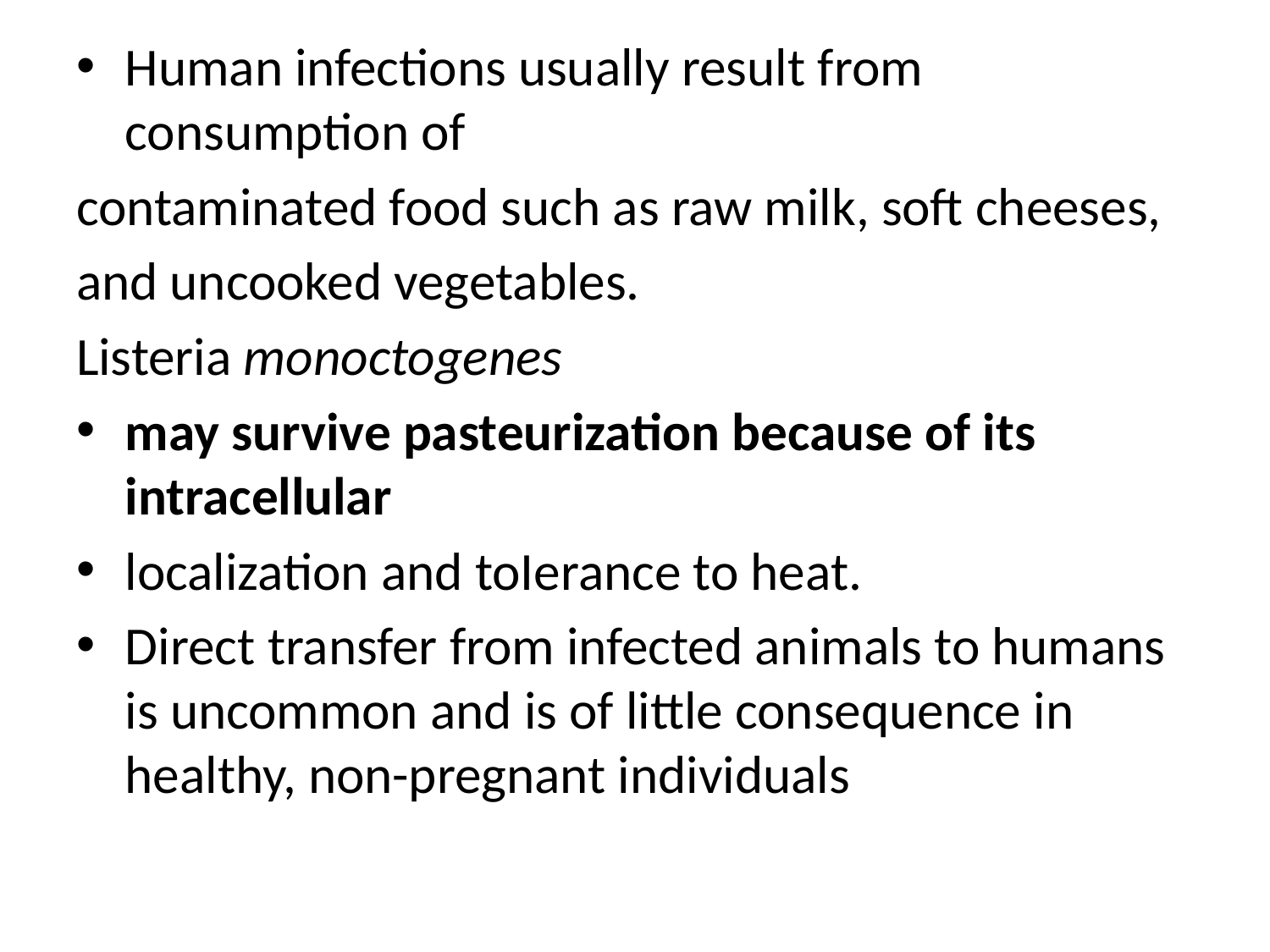

Human infections usually result from consumption of
contaminated food such as raw milk, soft cheeses,
and uncooked vegetables.
Listeria monoctogenes
may survive pasteurization because of its intracellular
localization and toIerance to heat.
Direct transfer from infected animals to humans is uncommon and is of little consequence in healthy, non-pregnant individuals